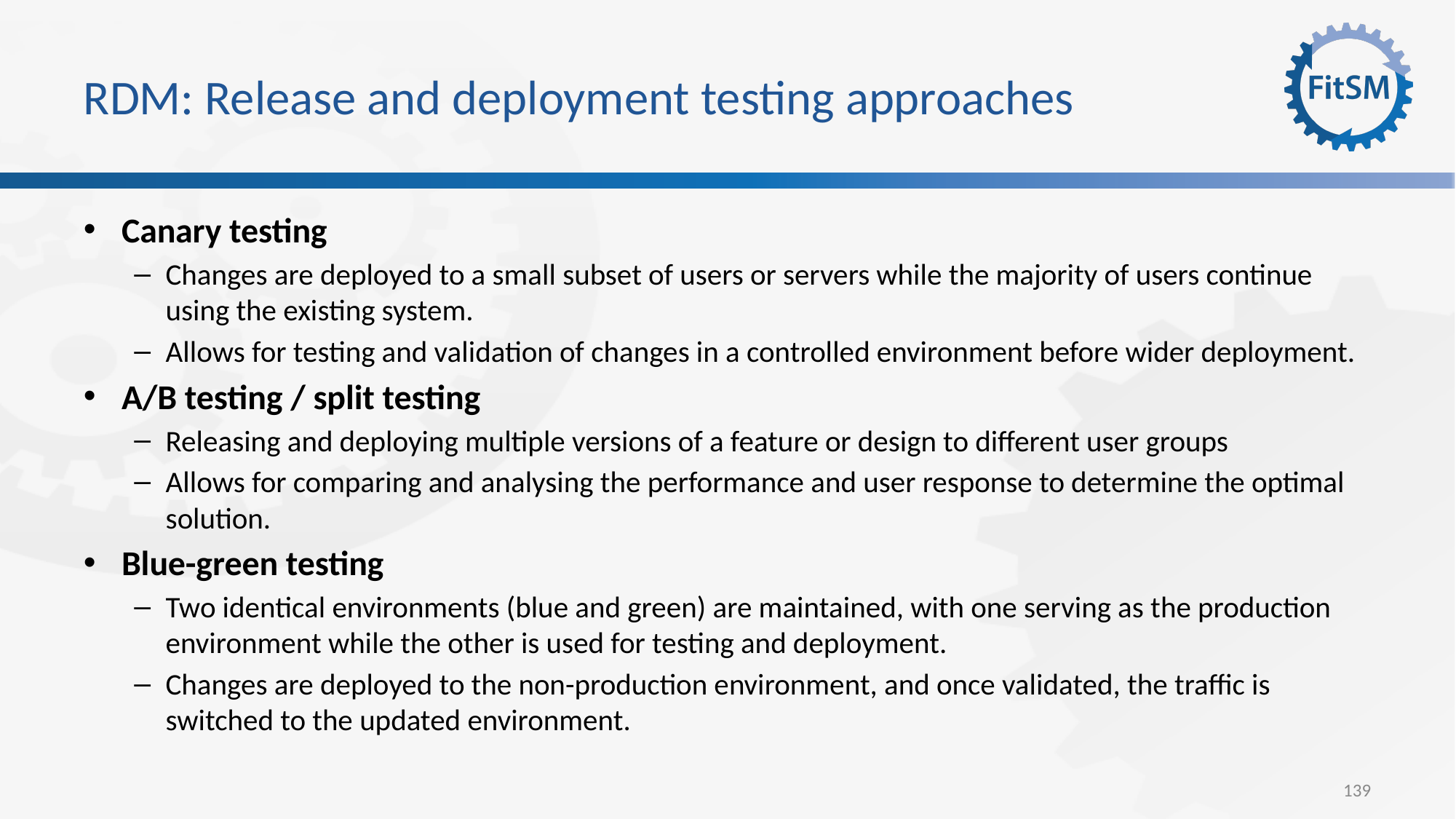

# RDM: Release and deployment testing approaches
Canary testing
Changes are deployed to a small subset of users or servers while the majority of users continue using the existing system.
Allows for testing and validation of changes in a controlled environment before wider deployment.
A/B testing / split testing
Releasing and deploying multiple versions of a feature or design to different user groups
Allows for comparing and analysing the performance and user response to determine the optimal solution.
Blue-green testing
Two identical environments (blue and green) are maintained, with one serving as the production environment while the other is used for testing and deployment.
Changes are deployed to the non-production environment, and once validated, the traffic is switched to the updated environment.
139